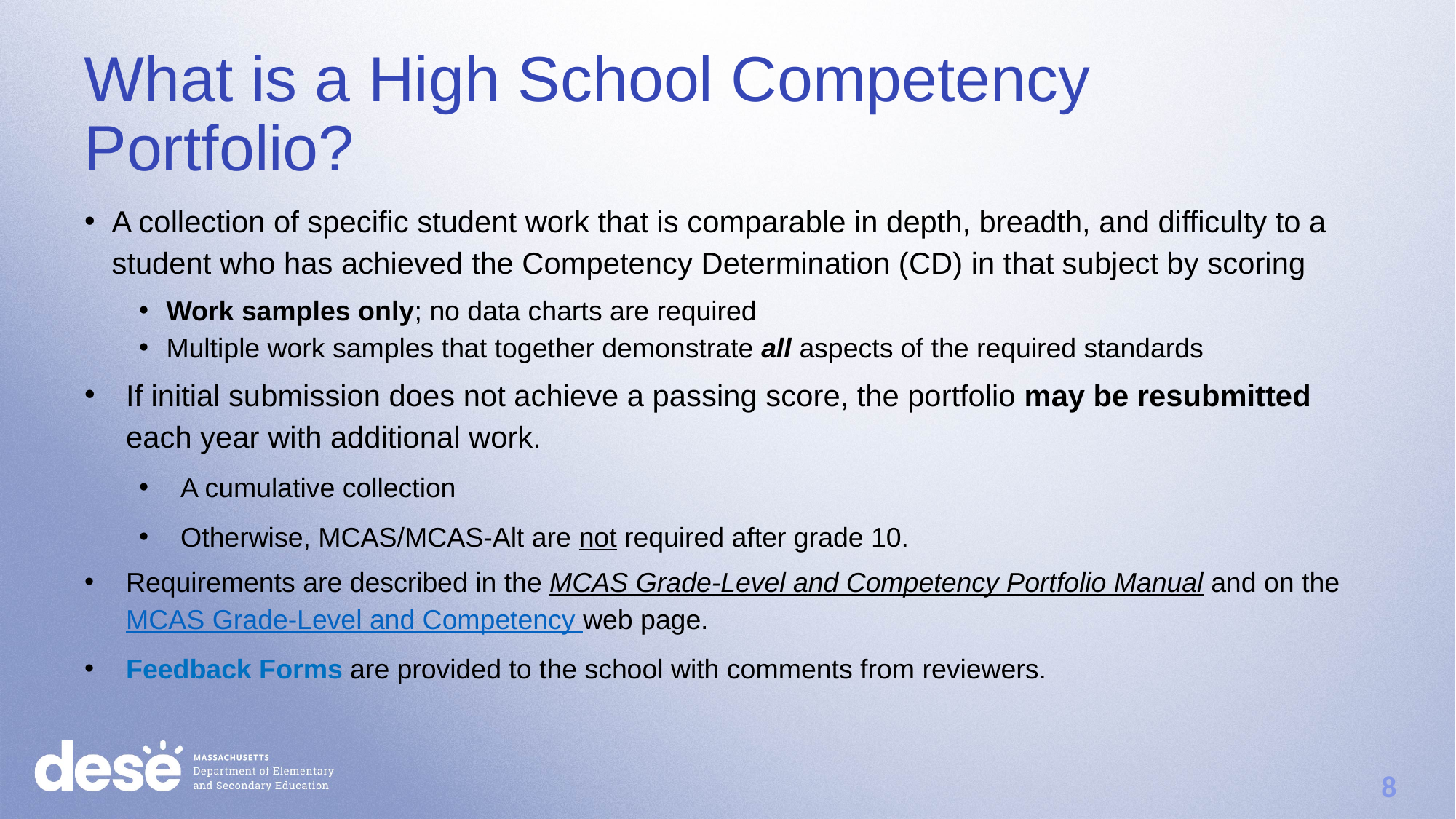

What is a High School Competency Portfolio?
A collection of specific student work that is comparable in depth, breadth, and difficulty to a student who has achieved the Competency Determination (CD) in that subject by scoring
Work samples only; no data charts are required
Multiple work samples that together demonstrate all aspects of the required standards
If initial submission does not achieve a passing score, the portfolio may be resubmitted each year with additional work.
A cumulative collection
Otherwise, MCAS/MCAS-Alt are not required after grade 10.
Requirements are described in the MCAS Grade-Level and Competency Portfolio Manual and on the  MCAS Grade-Level and Competency web page.
Feedback Forms are provided to the school with comments from reviewers.